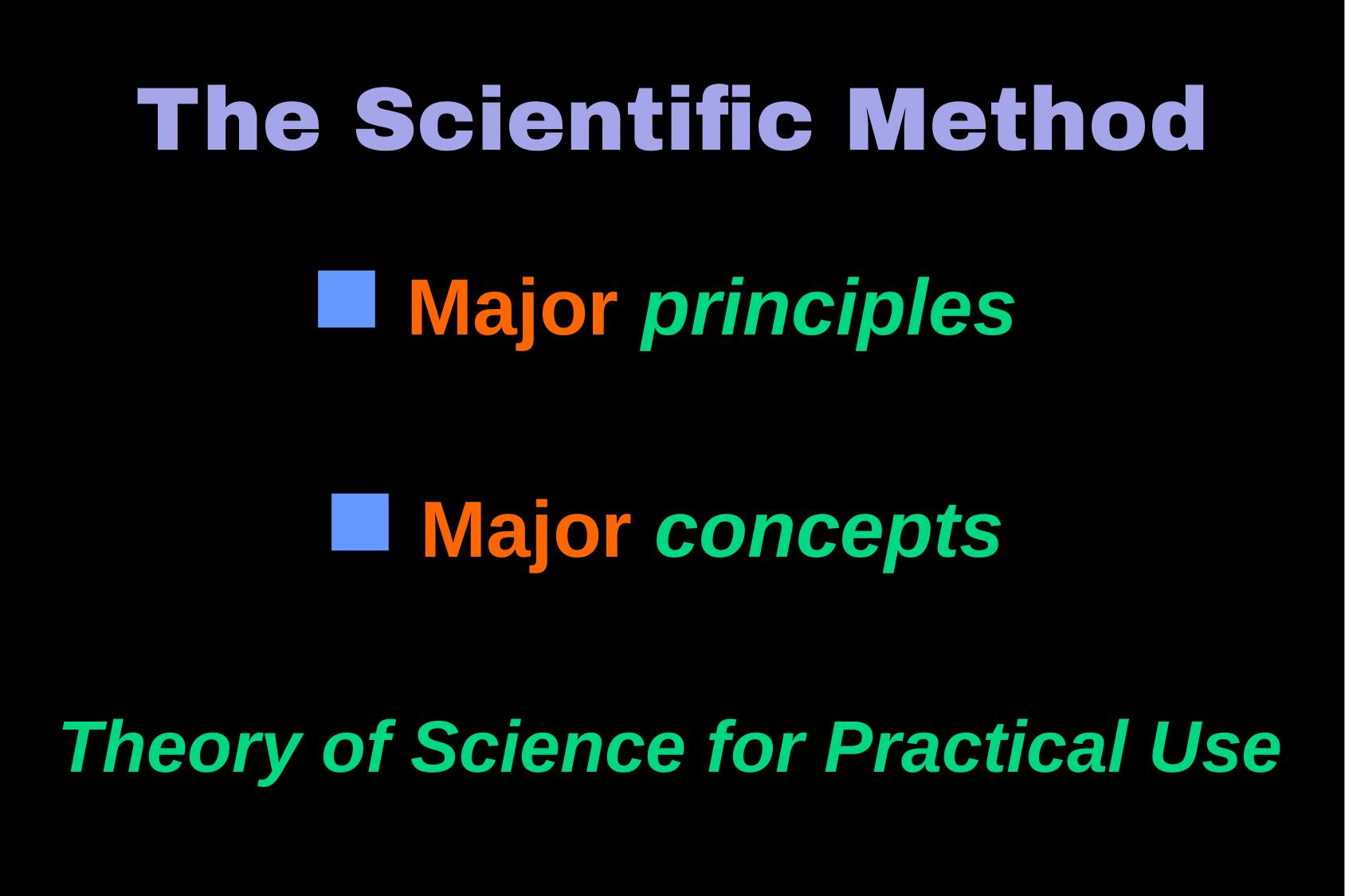

# The Scientific Method
Major principles

Major concepts

Theory of Science for Practical Use